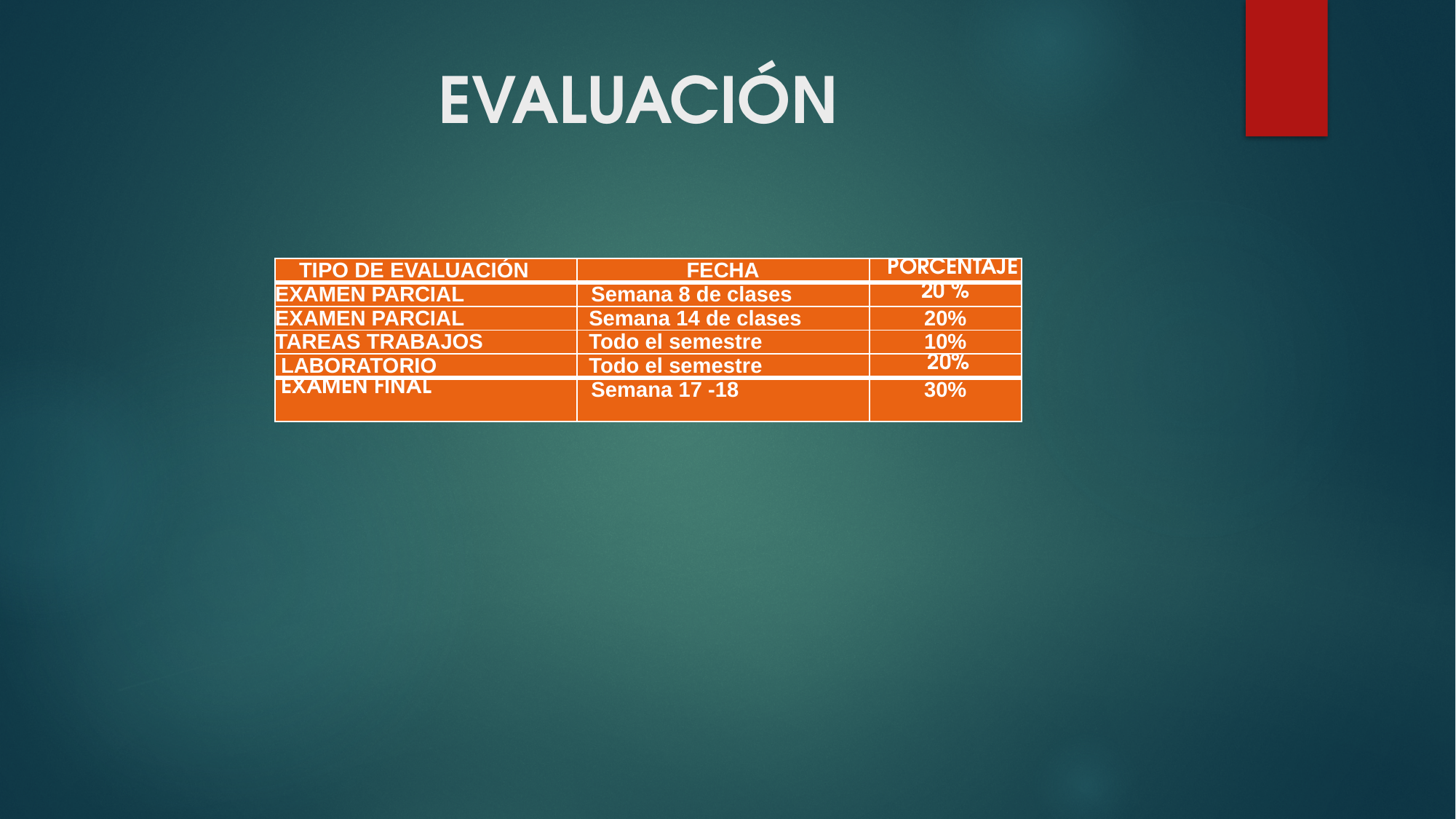

# EVALUACIÓN
| TIPO DE EVALUACIÓN | FECHA | PORCENTAJE |
| --- | --- | --- |
| EXAMEN PARCIAL | Semana 8 de clases | 20 % |
| EXAMEN PARCIAL | Semana 14 de clases | 20% |
| TAREAS TRABAJOS | Todo el semestre | 10% |
| LABORATORIO | Todo el semestre | 20% |
| EXAMEN FINAL | Semana 17 -18 | 30% |